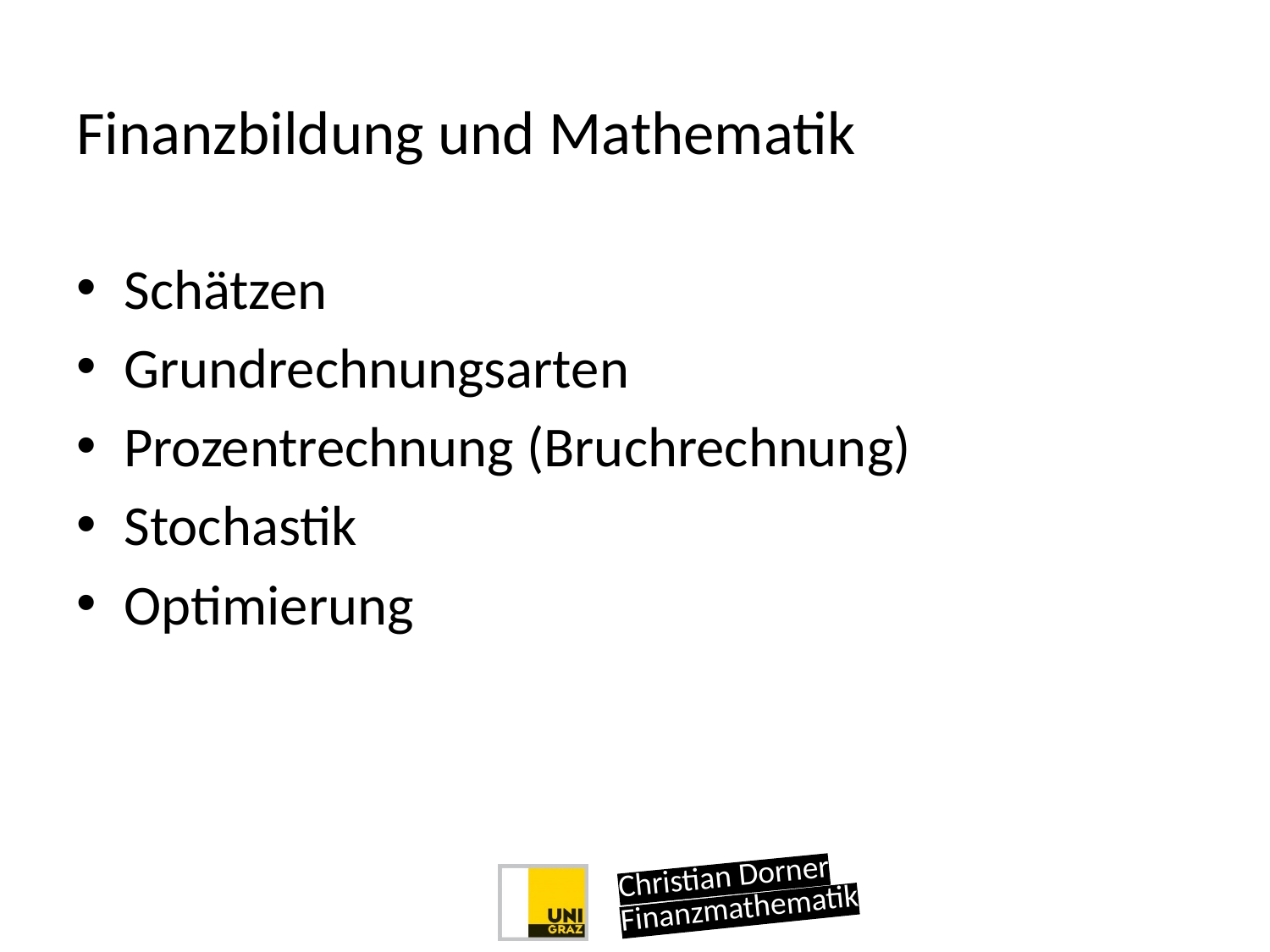

# Finanzbildung und Mathematik
Schätzen
Grundrechnungsarten
Prozentrechnung (Bruchrechnung)
Stochastik
Optimierung